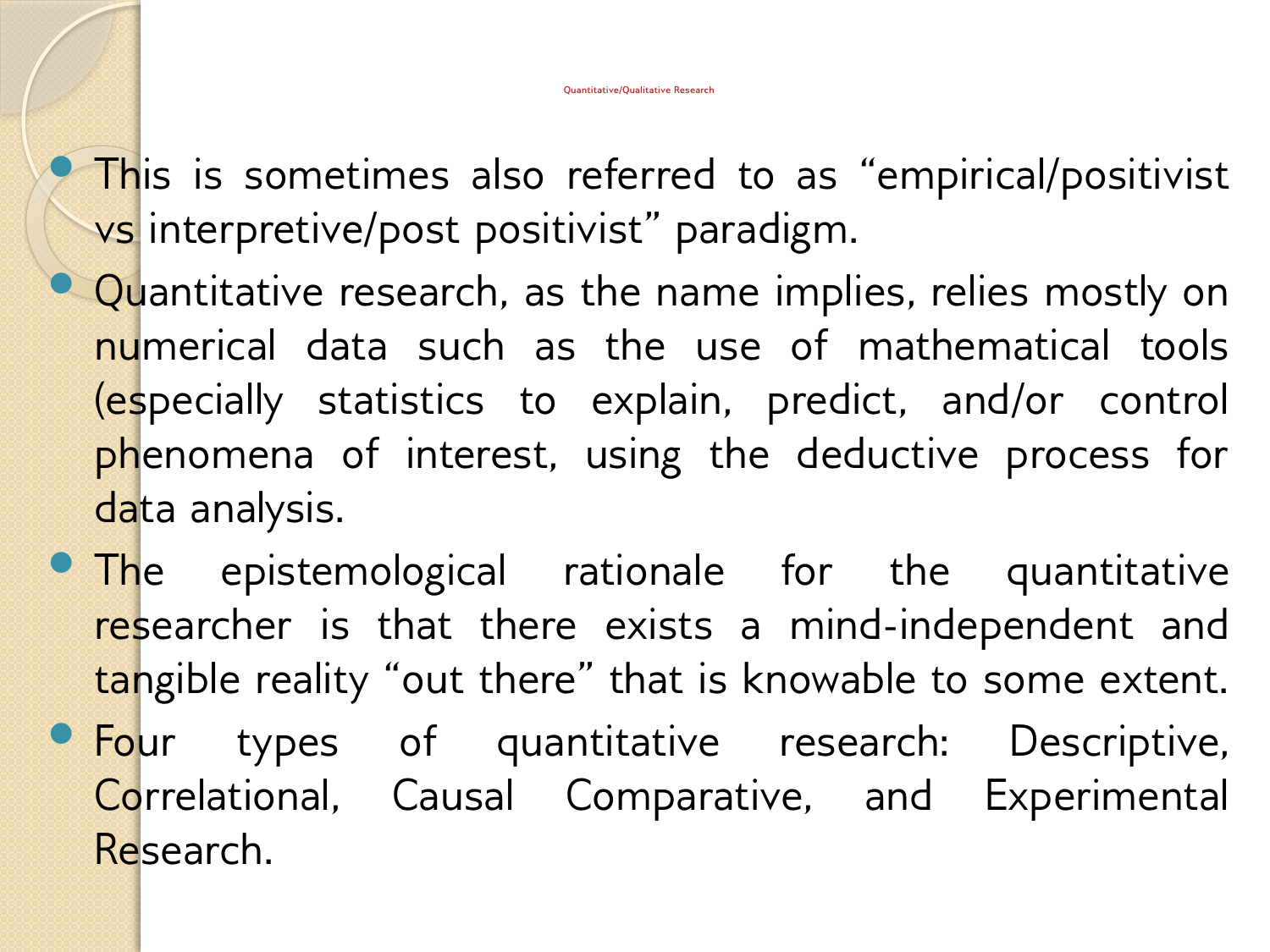

# Quantitative/Qualitative Research
This is sometimes also referred to as “empirical/positivist vs interpretive/post positivist” paradigm.
Quantitative research, as the name implies, relies mostly on numerical data such as the use of mathematical tools (especially statistics to explain, predict, and/or control phenomena of interest, using the deductive process for data analysis.
The epistemological rationale for the quantitative researcher is that there exists a mind-independent and tangible reality “out there” that is knowable to some extent.
Four types of quantitative research: Descriptive, Correlational, Causal Comparative, and Experimental Research.